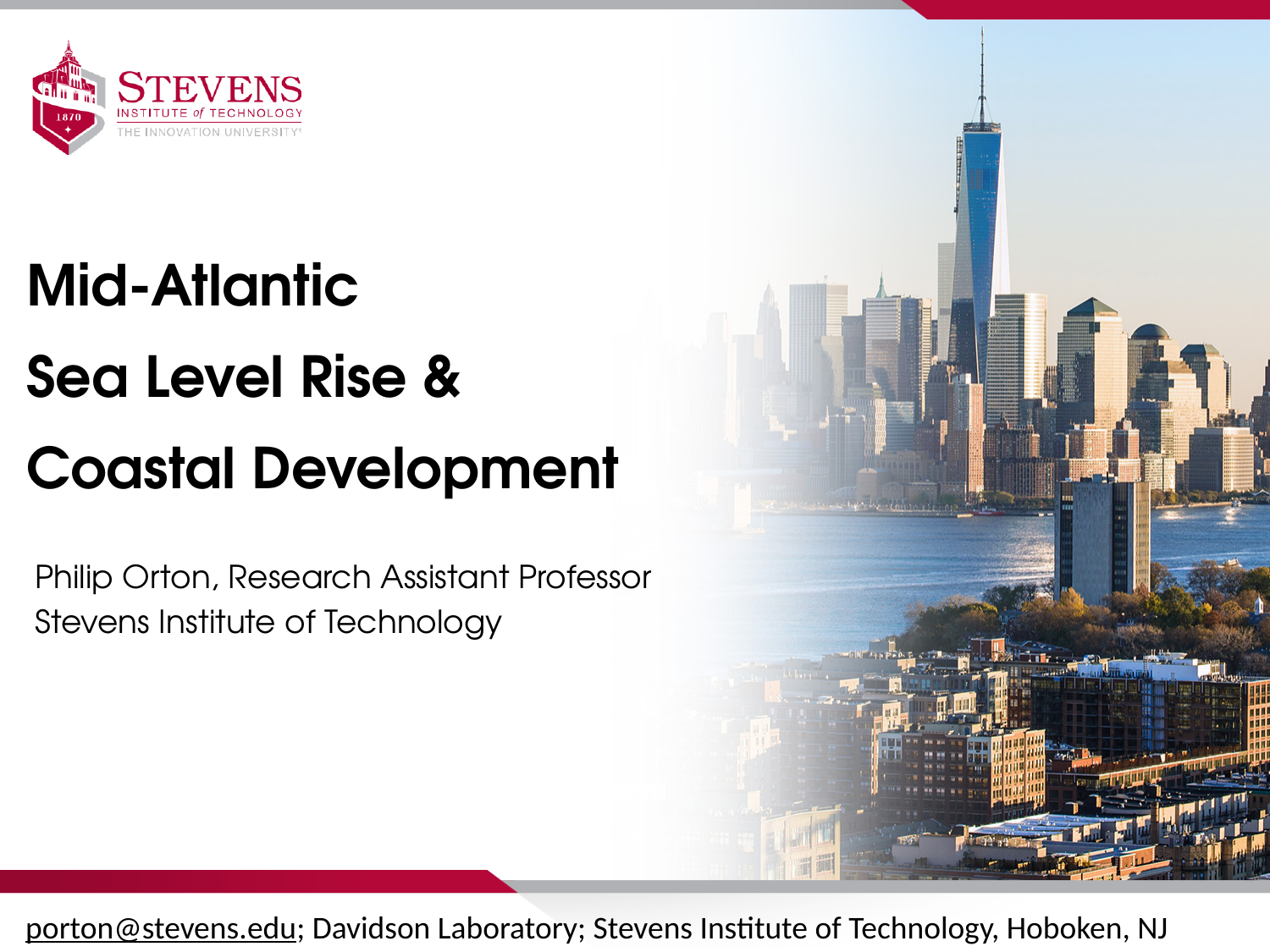

Mid-Atlantic
Sea Level Rise &
Coastal Development
Philip Orton, Research Assistant Professor
Stevens Institute of Technology
porton@stevens.edu; Davidson Laboratory; Stevens Institute of Technology, Hoboken, NJ